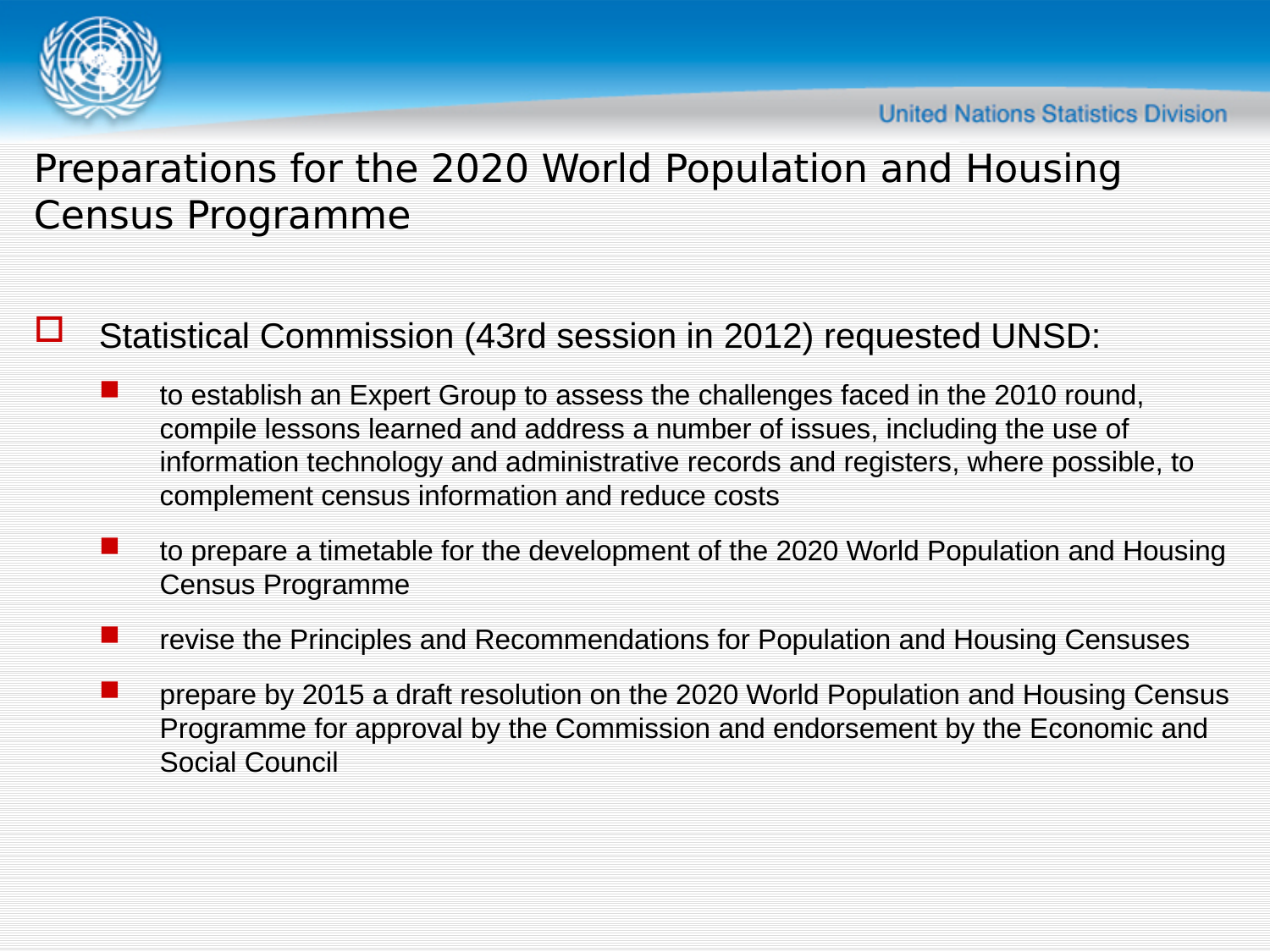

Preparations for the 2020 World Population and Housing Census Programme
Statistical Commission (43rd session in 2012) requested UNSD:
to establish an Expert Group to assess the challenges faced in the 2010 round, compile lessons learned and address a number of issues, including the use of information technology and administrative records and registers, where possible, to complement census information and reduce costs
to prepare a timetable for the development of the 2020 World Population and Housing Census Programme
revise the Principles and Recommendations for Population and Housing Censuses
prepare by 2015 a draft resolution on the 2020 World Population and Housing Census Programme for approval by the Commission and endorsement by the Economic and Social Council